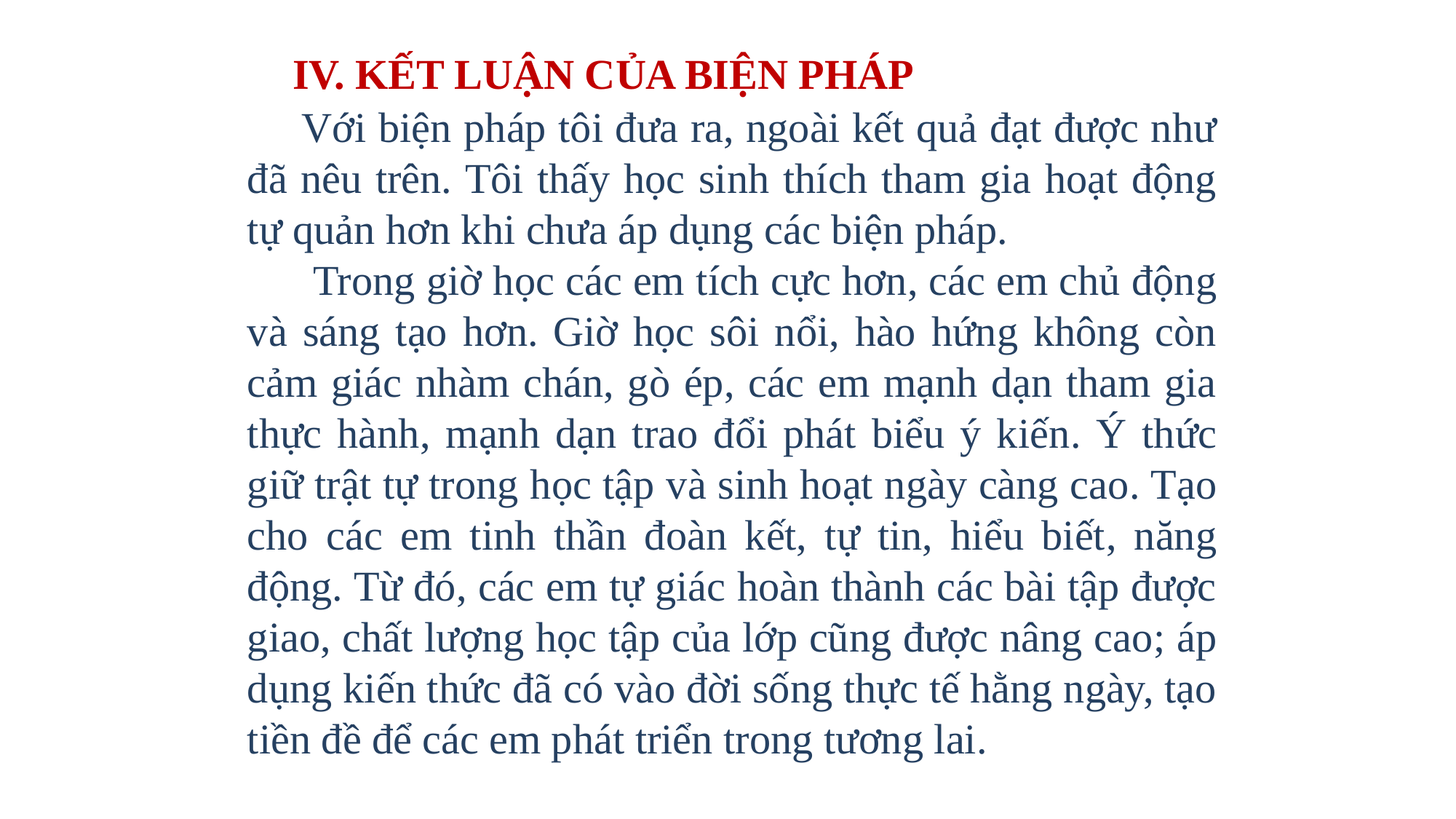

IV. KẾT LUẬN CỦA BIỆN PHÁP
Với biện pháp tôi đưa ra, ngoài kết quả đạt được như đã nêu trên. Tôi thấy học sinh thích tham gia hoạt động tự quản hơn khi chưa áp dụng các biện pháp.
 Trong giờ học các em tích cực hơn, các em chủ động và sáng tạo hơn. Giờ học sôi nổi, hào hứng không còn cảm giác nhàm chán, gò ép, các em mạnh dạn tham gia thực hành, mạnh dạn trao đổi phát biểu ý kiến. Ý thức giữ trật tự trong học tập và sinh hoạt ngày càng cao. Tạo cho các em tinh thần đoàn kết, tự tin, hiểu biết, năng động. Từ đó, các em tự giác hoàn thành các bài tập được giao, chất lượng học tập của lớp cũng được nâng cao; áp dụng kiến thức đã có vào đời sống thực tế hằng ngày, tạo tiền đề để các em phát triển trong tương lai.